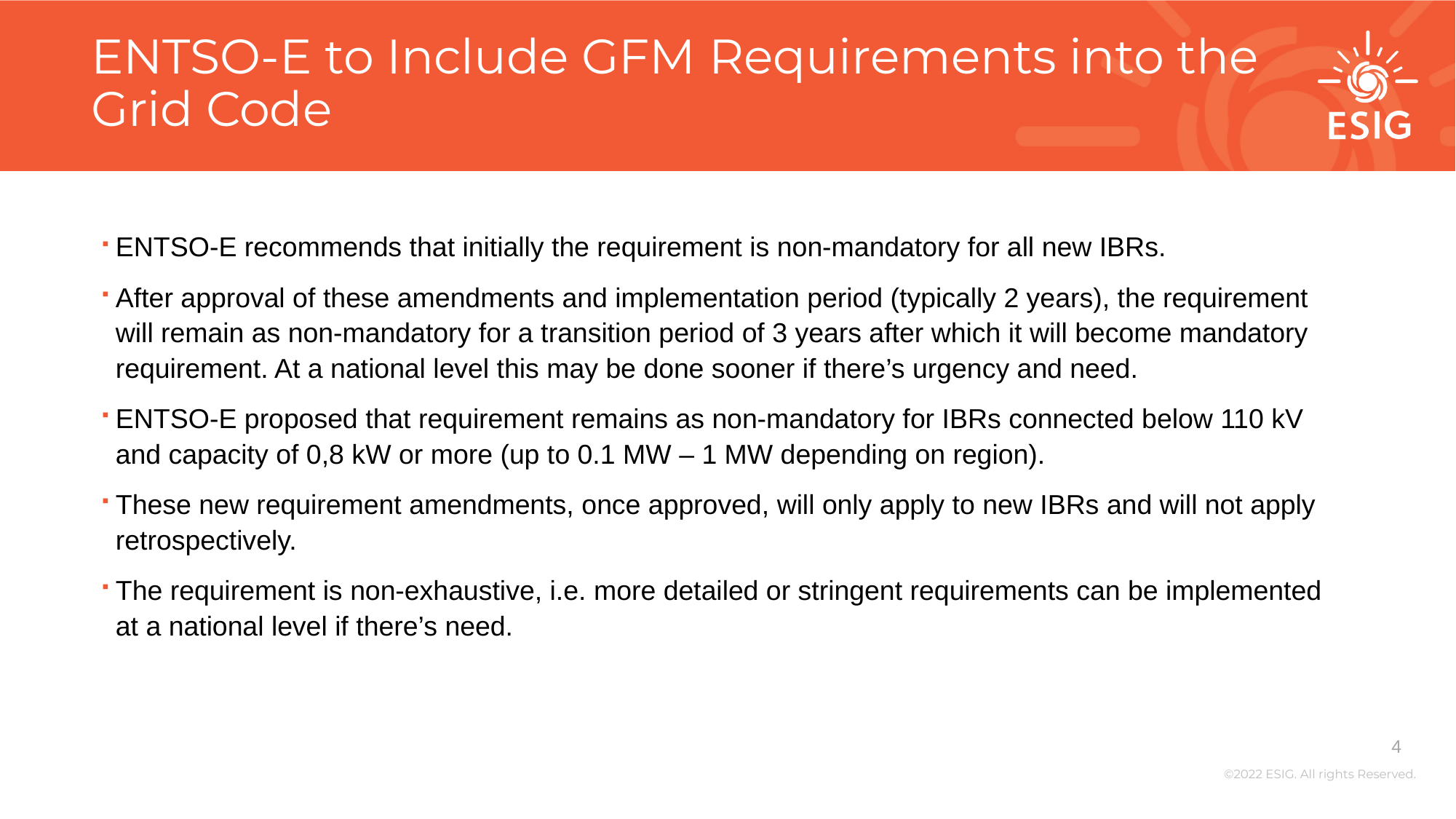

# ENTSO-E to Include GFM Requirements into the Grid Code
ENTSO-E recommends that initially the requirement is non-mandatory for all new IBRs.
After approval of these amendments and implementation period (typically 2 years), the requirement will remain as non-mandatory for a transition period of 3 years after which it will become mandatory requirement. At a national level this may be done sooner if there’s urgency and need.
ENTSO-E proposed that requirement remains as non-mandatory for IBRs connected below 110 kV and capacity of 0,8 kW or more (up to 0.1 MW – 1 MW depending on region).
These new requirement amendments, once approved, will only apply to new IBRs and will not apply retrospectively.
The requirement is non-exhaustive, i.e. more detailed or stringent requirements can be implemented at a national level if there’s need.